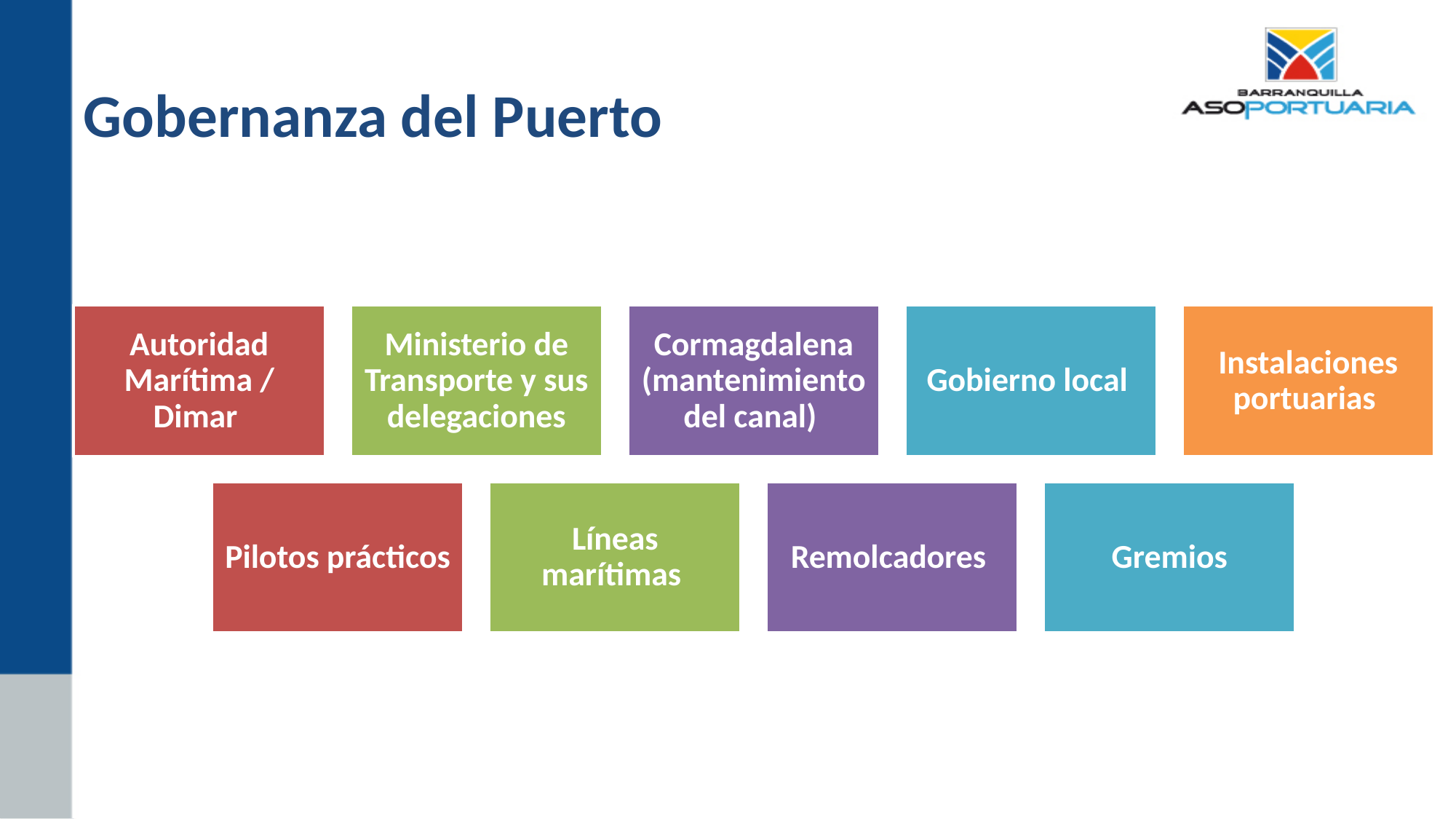

# Gobernanza del Puerto
Autoridad Marítima / Dimar
Ministerio de Transporte y sus delegaciones
Cormagdalena (mantenimiento del canal)
Gobierno local
Instalaciones portuarias
Pilotos prácticos
Líneas marítimas
Remolcadores
Gremios